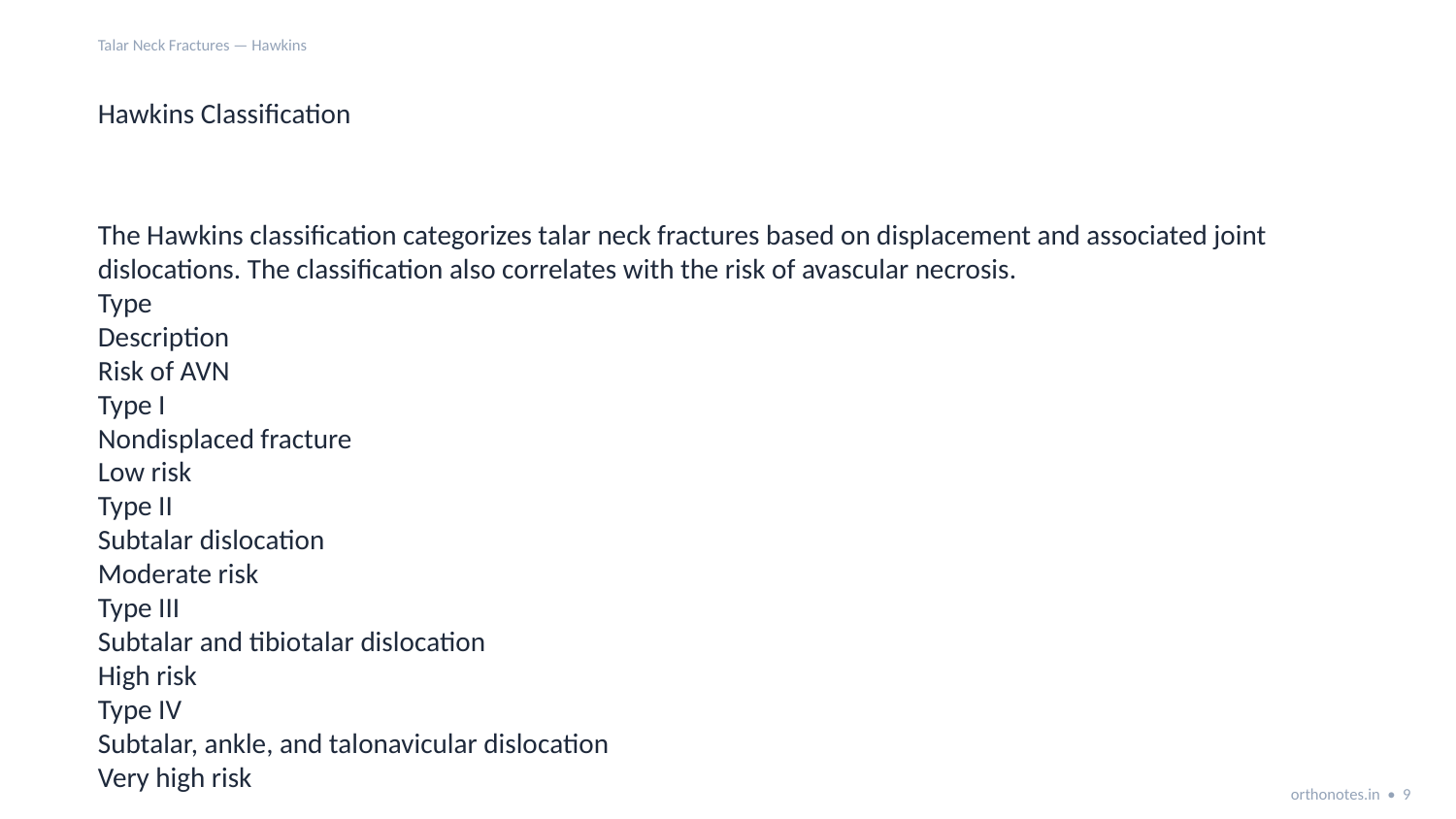

Talar Neck Fractures — Hawkins
Hawkins Classification
The Hawkins classification categorizes talar neck fractures based on displacement and associated joint dislocations. The classification also correlates with the risk of avascular necrosis.
Type
Description
Risk of AVN
Type I
Nondisplaced fracture
Low risk
Type II
Subtalar dislocation
Moderate risk
Type III
Subtalar and tibiotalar dislocation
High risk
Type IV
Subtalar, ankle, and talonavicular dislocation
Very high risk
orthonotes.in  •  9